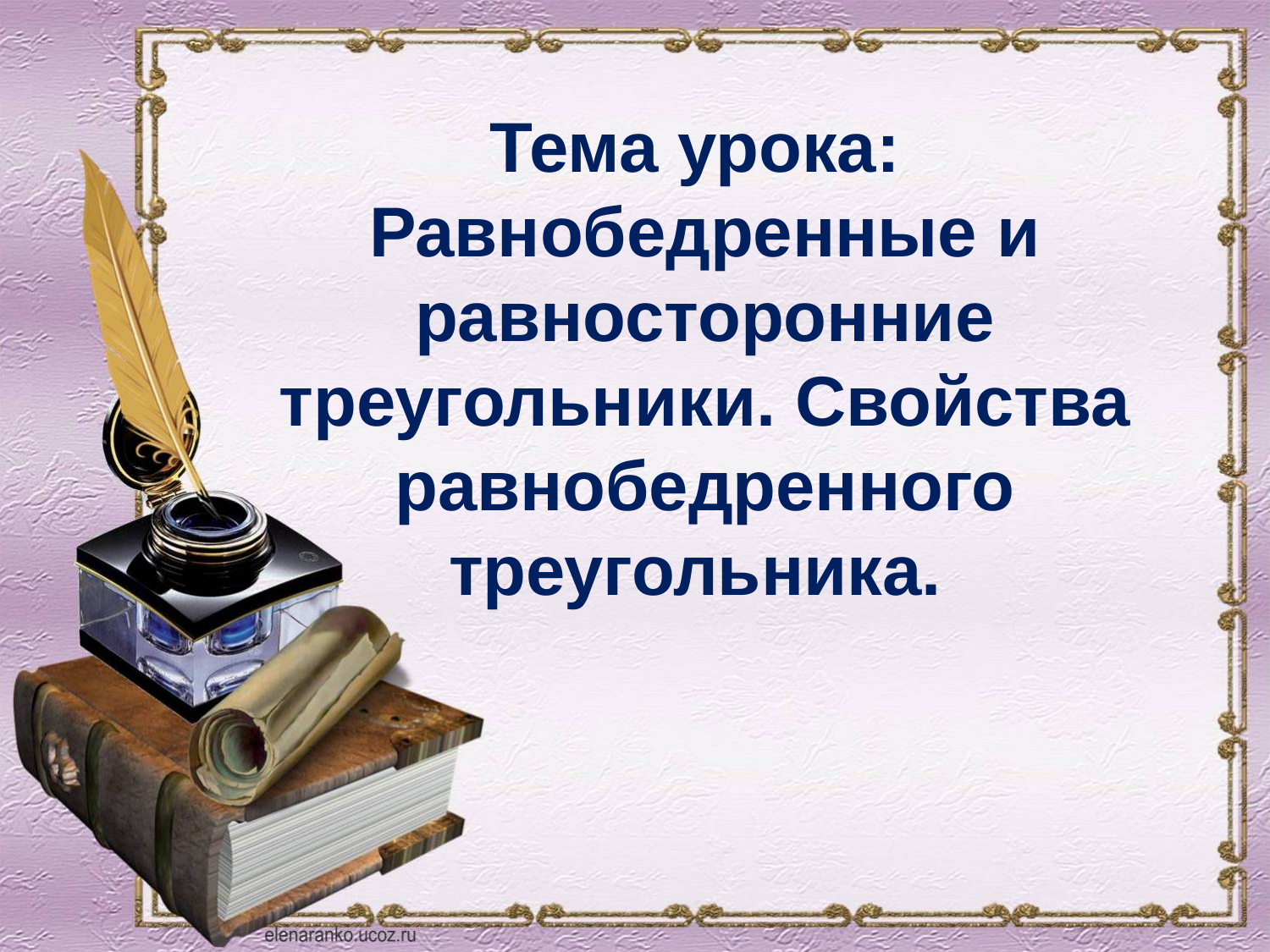

Тема урока:
Равнобедренные и равносторонние треугольники. Свойства равнобедренного треугольника.